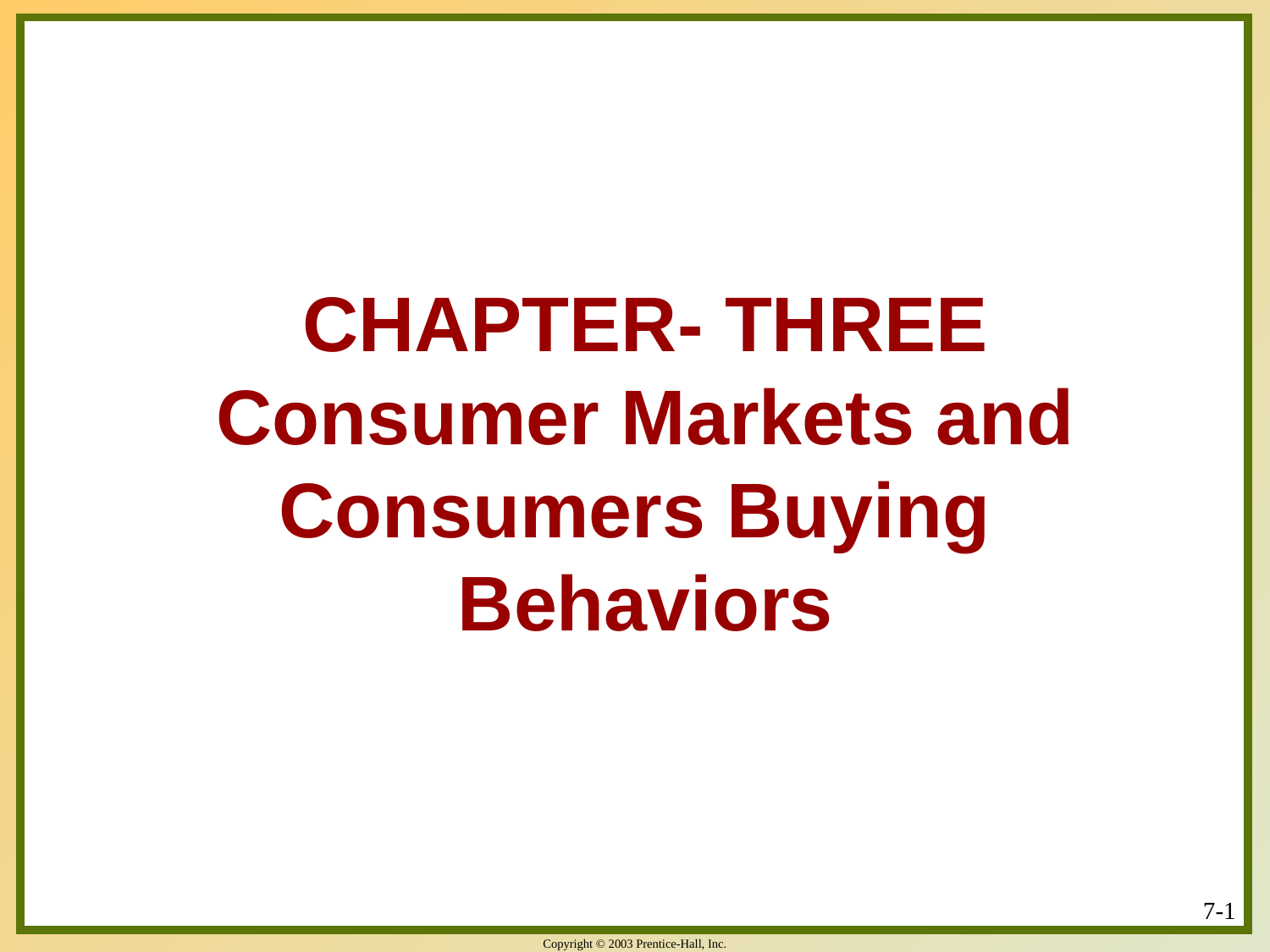

# CHAPTER- THREE Consumer Markets and Consumers Buying  Behaviors
7-1